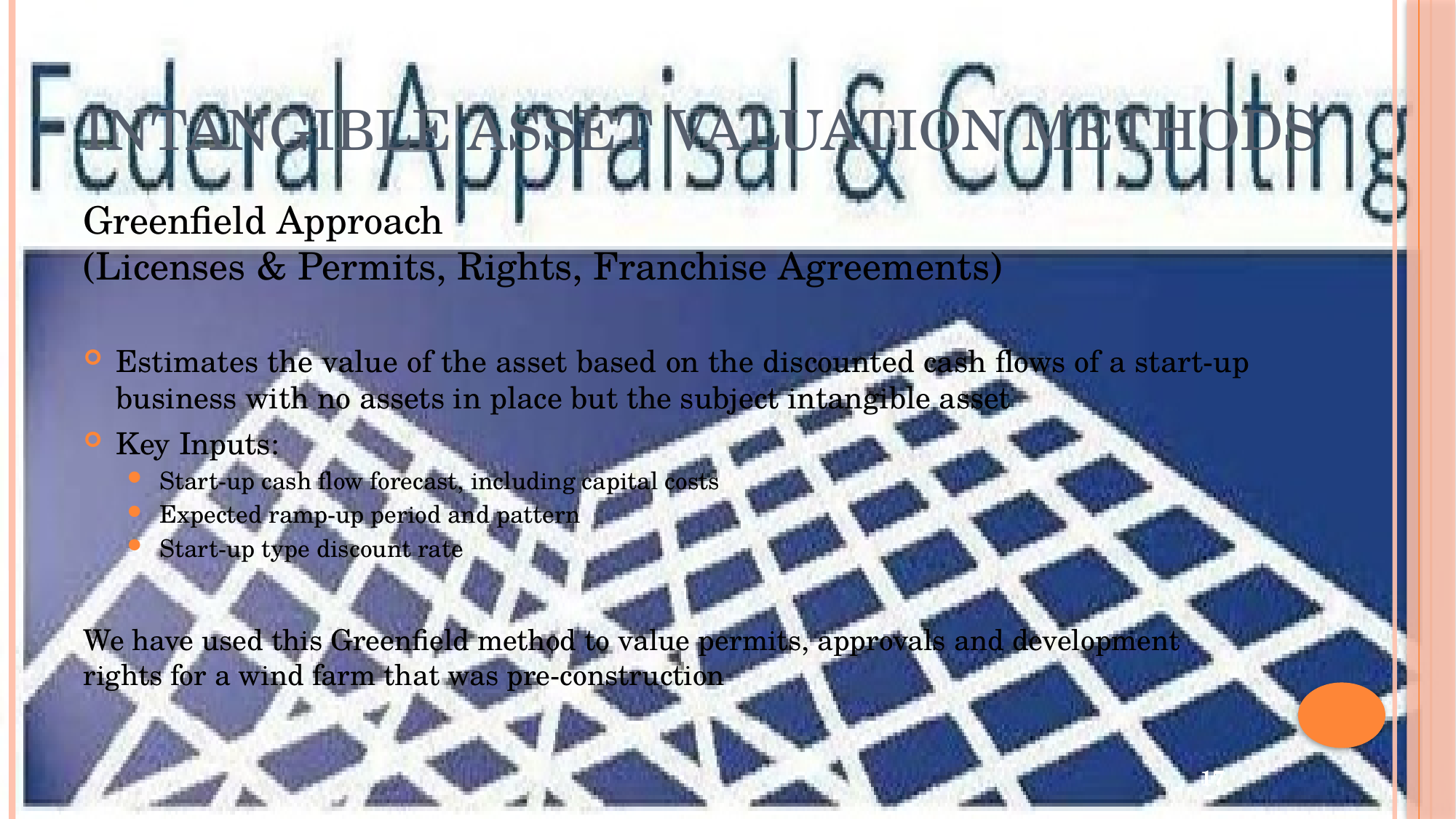

# Intangible Asset Valuation Methods
Greenfield Approach
(Licenses & Permits, Rights, Franchise Agreements)

Estimates the value of the asset based on the discounted cash flows of a start-up business with no assets in place but the subject intangible asset
Key Inputs:
Start-up cash flow forecast, including capital costs
Expected ramp-up period and pattern
Start-up type discount rate

We have used this Greenfield method to value permits, approvals and development rights for a wind farm that was pre-construction
17